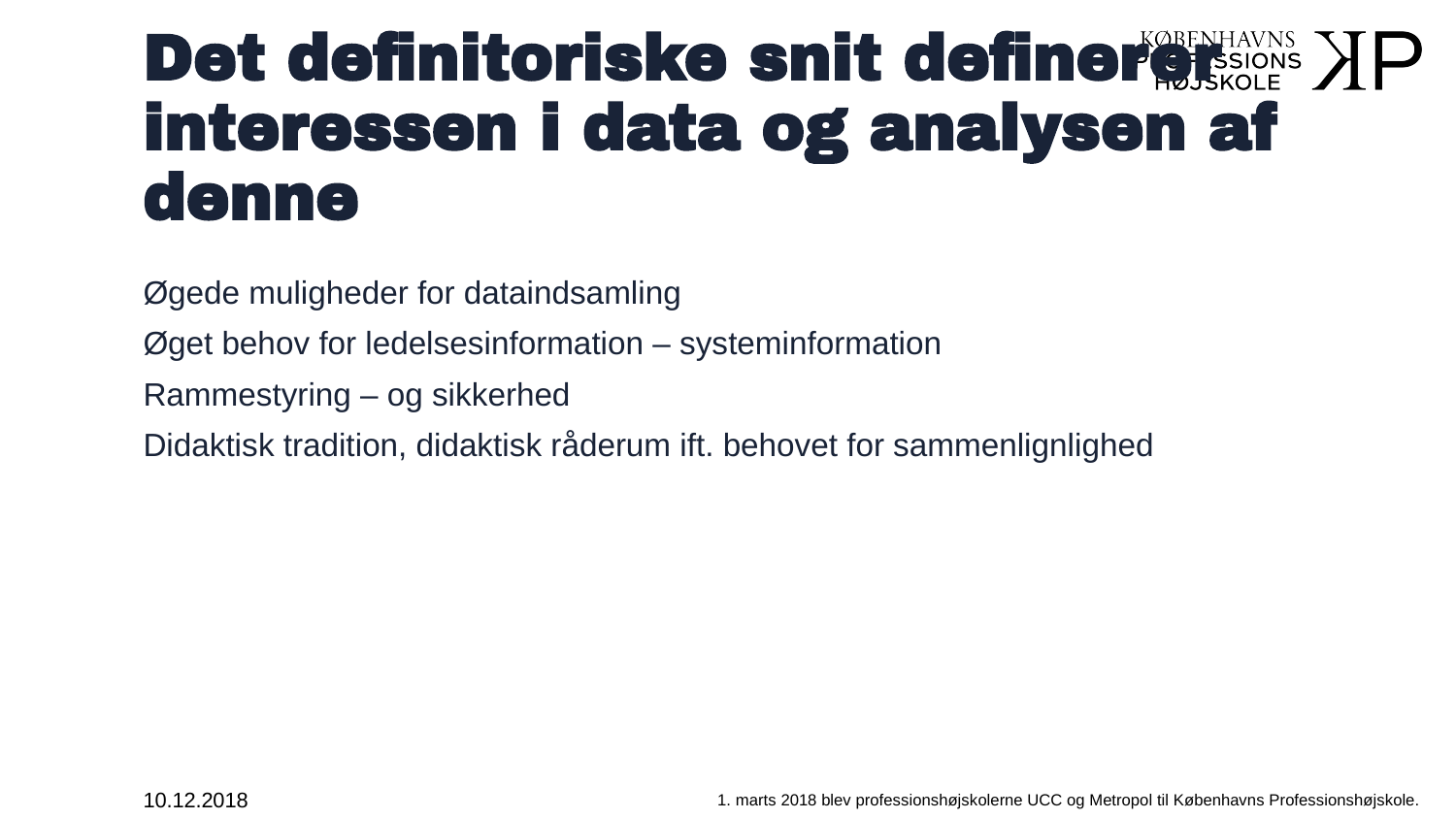

# Det definitoriske snit definerer interessen i data og analysen af denne
Øgede muligheder for dataindsamling
Øget behov for ledelsesinformation – systeminformation
Rammestyring – og sikkerhed
Didaktisk tradition, didaktisk råderum ift. behovet for sammenlignlighed
10.12.2018